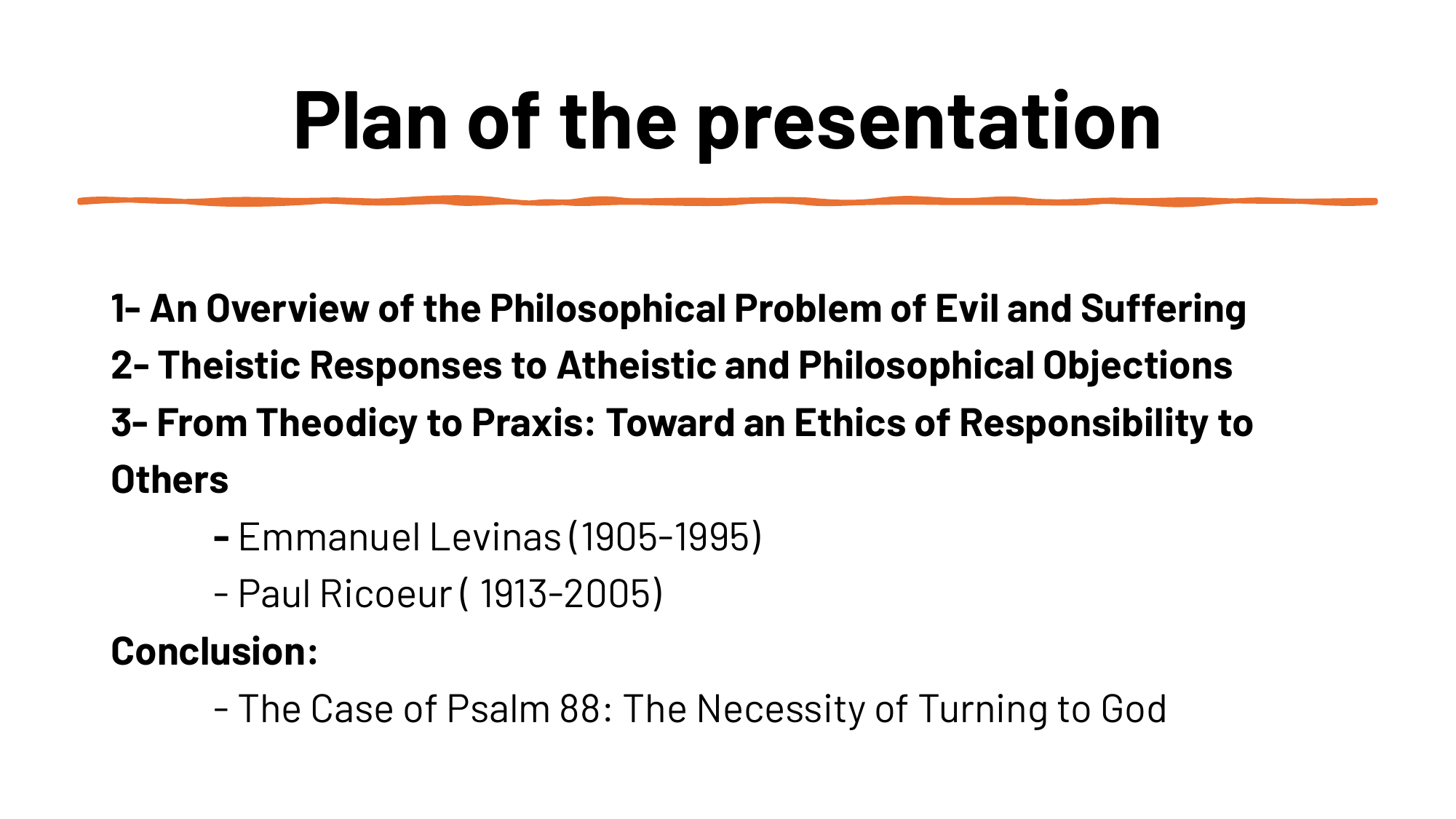

# Plan of the presentation

1- An Overview of the Philosophical Problem of Evil and Suffering
2- Theistic Responses to Atheistic and Philosophical Objections
3- From Theodicy to Praxis: Toward an Ethics of Responsibility to
Others
	- Emmanuel Levinas (1905-1995)
	- Paul Ricoeur ( 1913-2005)
Conclusion:
	- The Case of Psalm 88: The Necessity of Turning to God